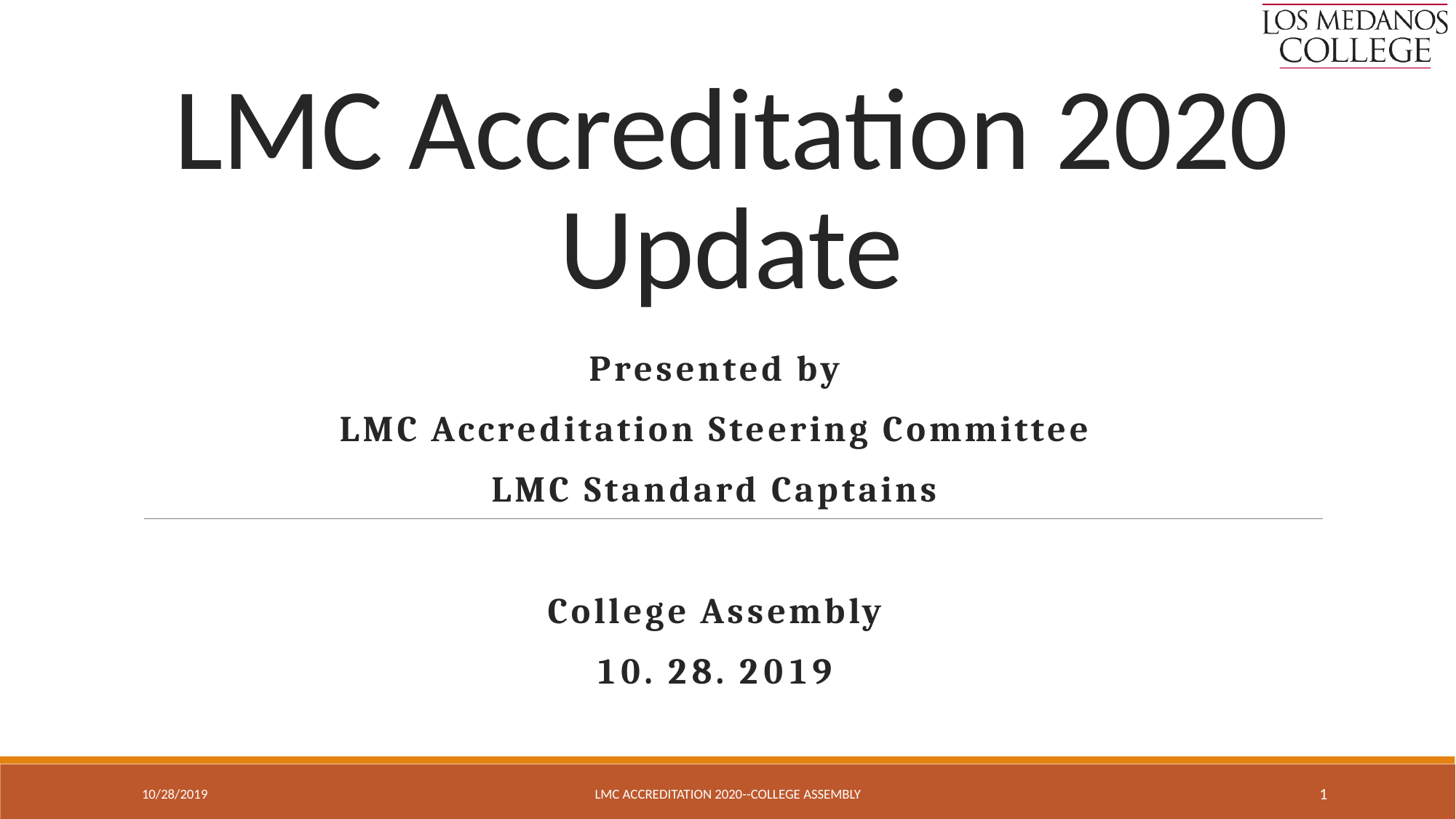

# LMC Accreditation 2020 Update
Presented by
LMC Accreditation Steering Committee
LMC Standard Captains

College Assembly
10. 28. 2019
10/28/2019
LMC Accreditation 2020--College Assembly
1